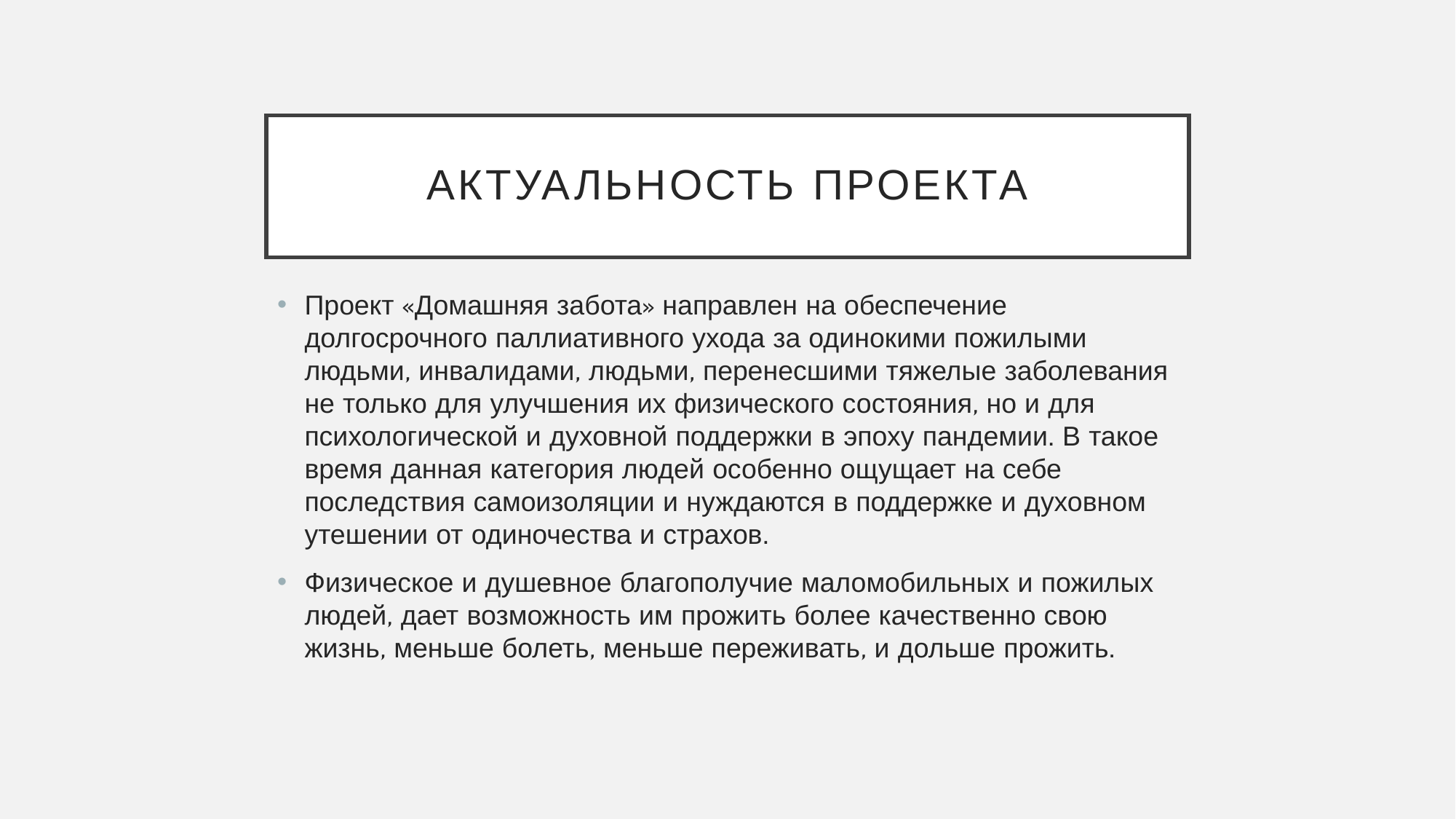

# Актуальность проекта
Проект «Домашняя забота» направлен на обеспечение долгосрочного паллиативного ухода за одинокими пожилыми людьми, инвалидами, людьми, перенесшими тяжелые заболевания не только для улучшения их физического состояния, но и для психологической и духовной поддержки в эпоху пандемии. В такое время данная категория людей особенно ощущает на себе последствия самоизоляции и нуждаются в поддержке и духовном утешении от одиночества и страхов.
Физическое и душевное благополучие маломобильных и пожилых людей, дает возможность им прожить более качественно свою жизнь, меньше болеть, меньше переживать, и дольше прожить.